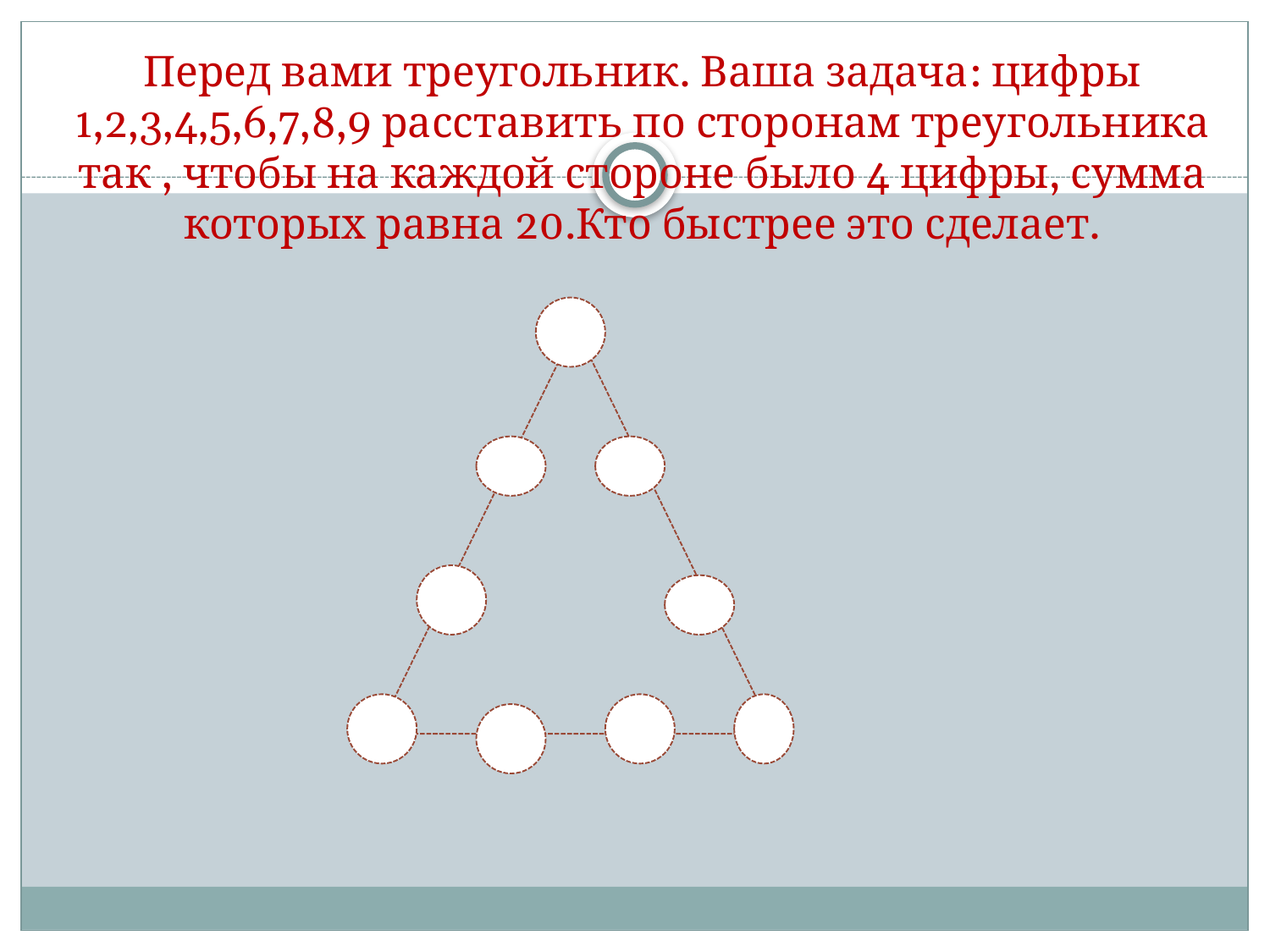

# Перед вами треугольник. Ваша задача: цифры 1,2,3,4,5,6,7,8,9 расставить по сторонам треугольника так , чтобы на каждой стороне было 4 цифры, сумма которых равна 20.Кто быстрее это сделает.